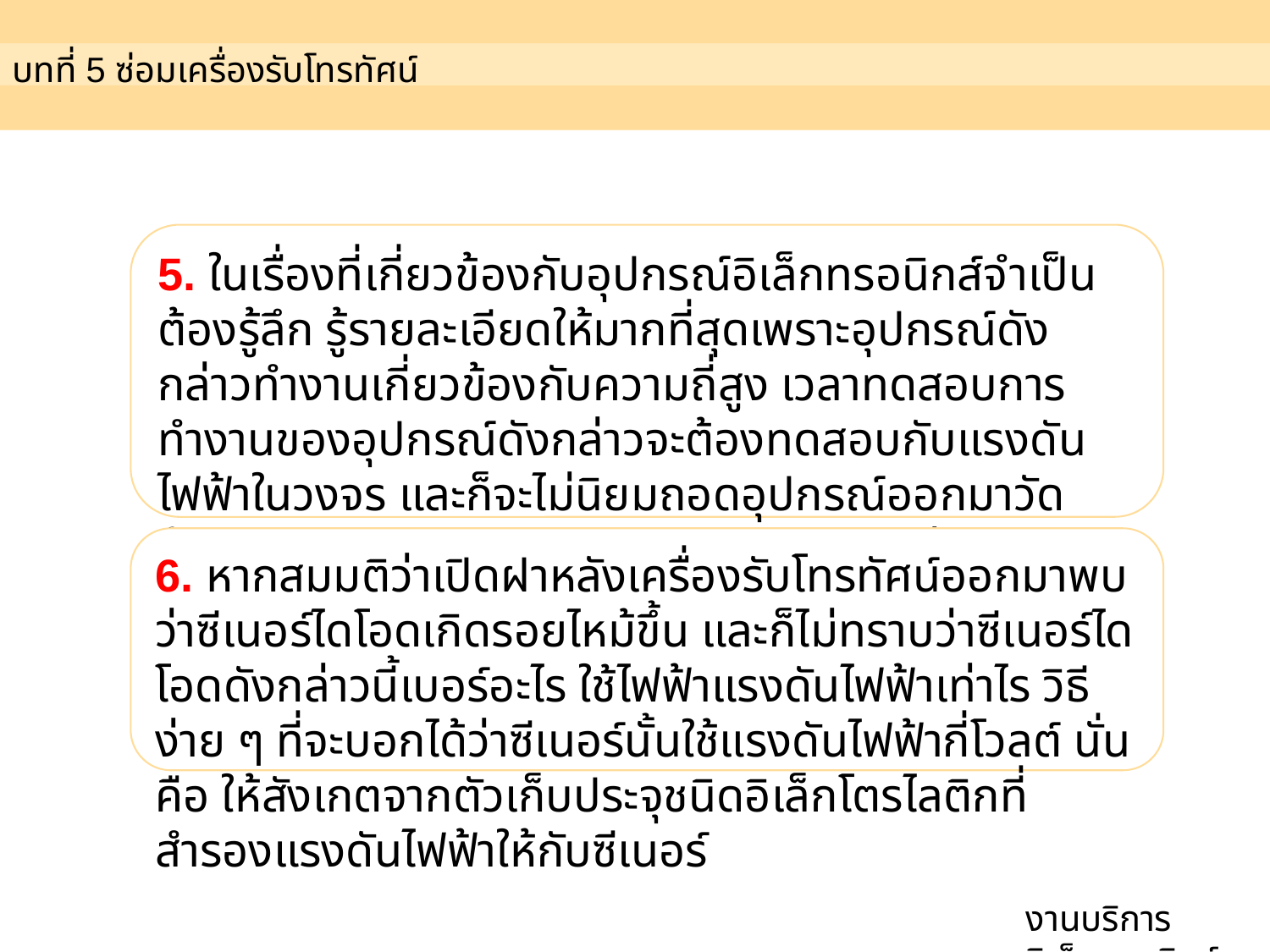

บทที่ 5 ซ่อมเครื่องรับโทรทัศน์
5. ในเรื่องที่เกี่ยวข้องกับอุปกรณ์อิเล็กทรอนิกส์จำเป็นต้องรู้ลึก รู้รายละเอียดให้มากที่สุดเพราะอุปกรณ์ดังกล่าวทำงานเกี่ยวข้องกับความถี่สูง เวลาทดสอบการทำงานของอุปกรณ์ดังกล่าวจะต้องทดสอบกับแรงดันไฟฟ้าในวงจร และก็จะไม่นิยมถอดอุปกรณ์ออกมาวัดด้วยโอห์มมิเตอร์ทีละตัว เพราะโอห์มมิเตอร์ไม่สามารถทดสอบอุปกรณ์อิเล็กทรอนิกส์ในความถี่สูงได้
6. หากสมมติว่าเปิดฝาหลังเครื่องรับโทรทัศน์ออกมาพบว่าซีเนอร์ไดโอดเกิดรอยไหม้ขึ้น และก็ไม่ทราบว่าซีเนอร์ไดโอดดังกล่าวนี้เบอร์อะไร ใช้ไฟฟ้าแรงดันไฟฟ้าเท่าไร วิธีง่าย ๆ ที่จะบอกได้ว่าซีเนอร์นั้นใช้แรงดันไฟฟ้ากี่โวลต์ นั่นคือ ให้สังเกตจากตัวเก็บประจุชนิดอิเล็กโตรไลติกที่สำรองแรงดันไฟฟ้าให้กับซีเนอร์